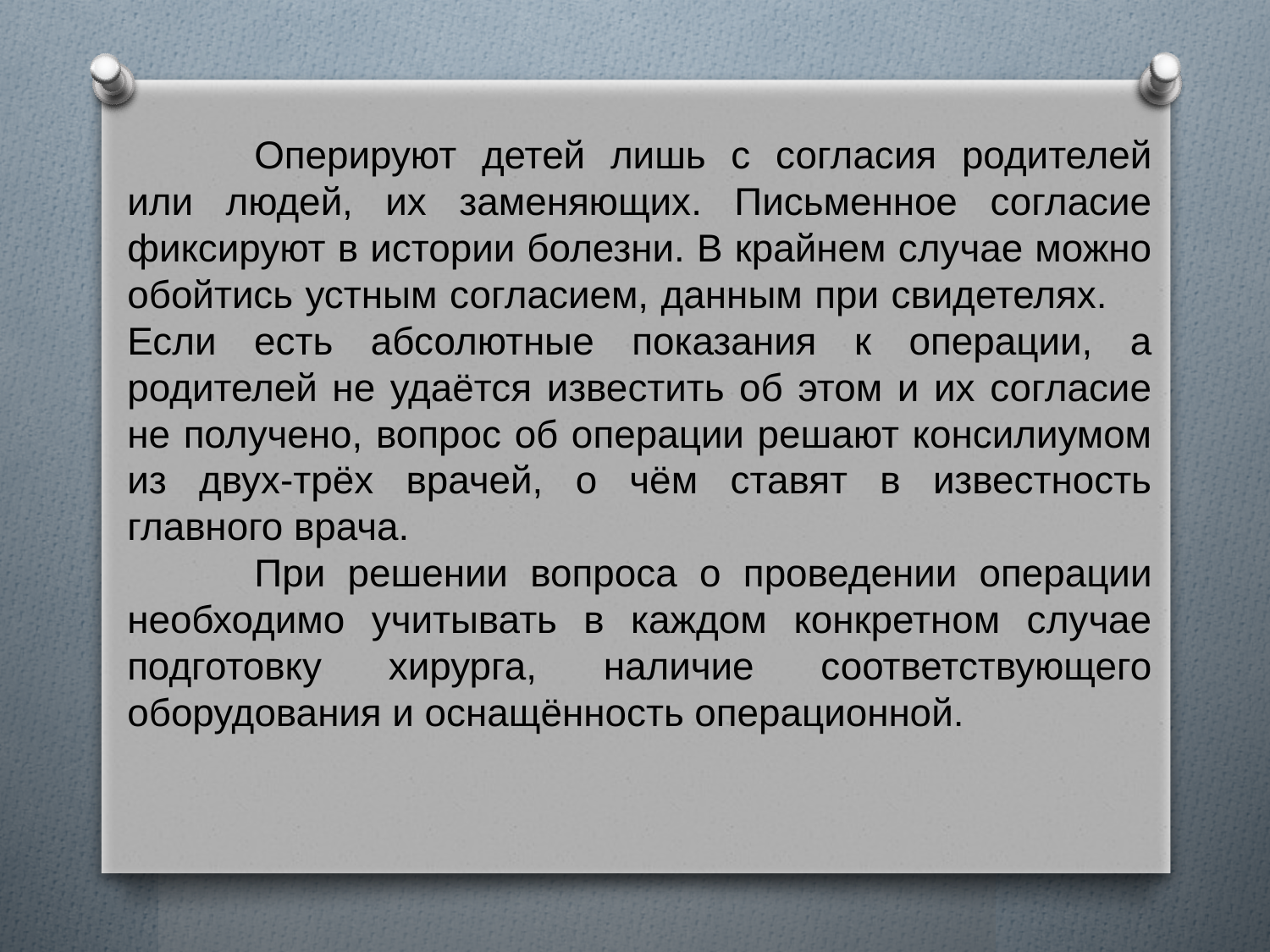

Оперируют детей лишь с согласия родителей или людей, их заменяющих. Письменное согласие фиксируют в истории болезни. В крайнем случае можно обойтись устным согласием, данным при свидетелях. 	Если есть абсолютные показания к операции, а родителей не удаётся известить об этом и их согласие не получено, вопрос об операции решают консилиумом из двух-трёх врачей, о чём ставят в известность главного врача.
	При решении вопроса о проведении операции необходимо учитывать в каждом конкретном случае подготовку хирурга, наличие соответствующего оборудования и оснащённость операционной.